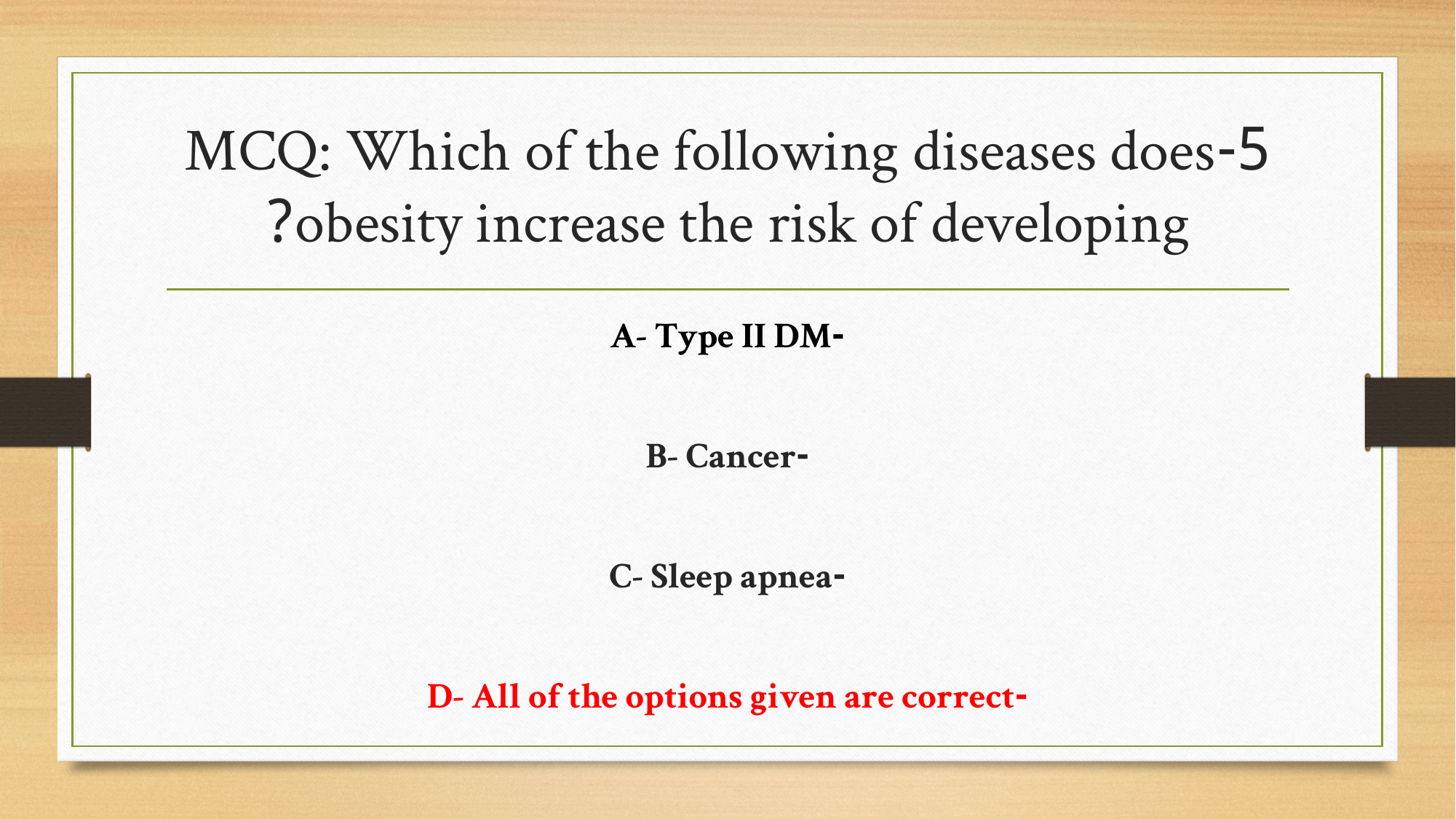

# 5-MCQ: Which of the following diseases does obesity increase the risk of developing?
-A- Type II DM

-B- Cancer

-C- Sleep apnea

-D- All of the options given are correct